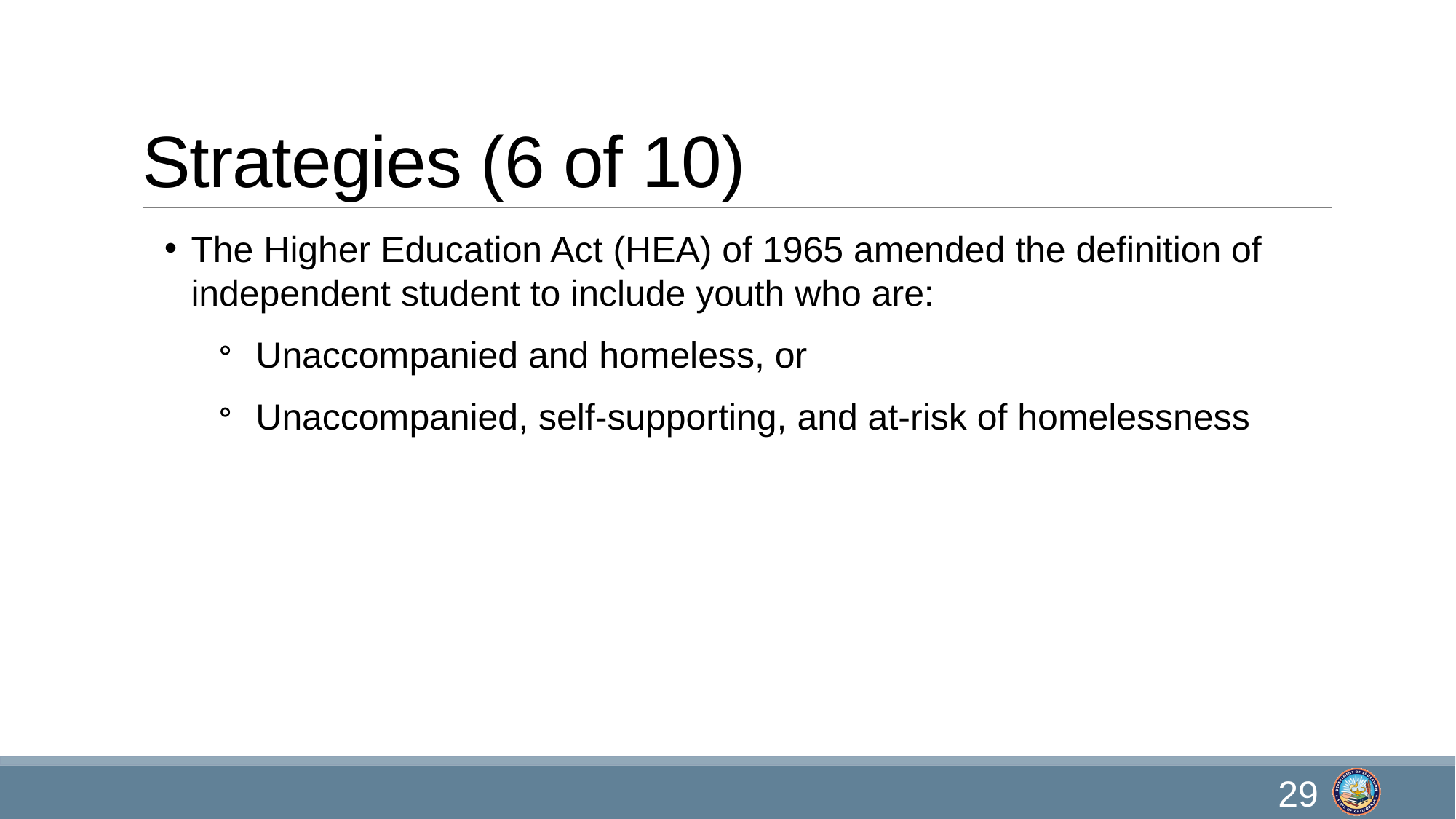

# Strategies (6 of 10)
The Higher Education Act (HEA) of 1965 amended the definition of independent student to include youth who are:
 Unaccompanied and homeless, or
 Unaccompanied, self-supporting, and at-risk of homelessness

29